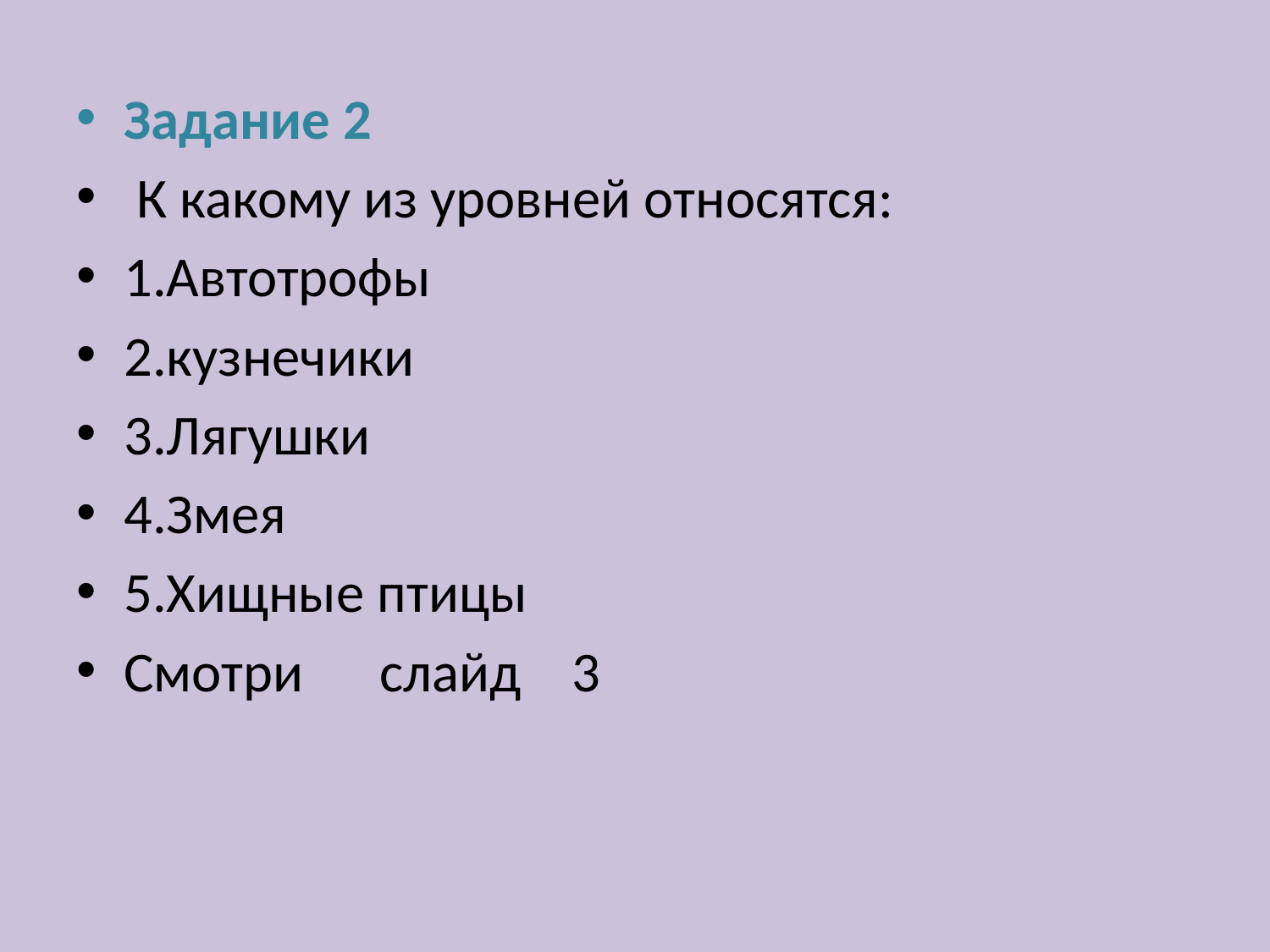

Задание 2
 К какому из уровней относятся:
1.Автотрофы
2.кузнечики
3.Лягушки
4.Змея
5.Хищные птицы
Смотри      слайд    3